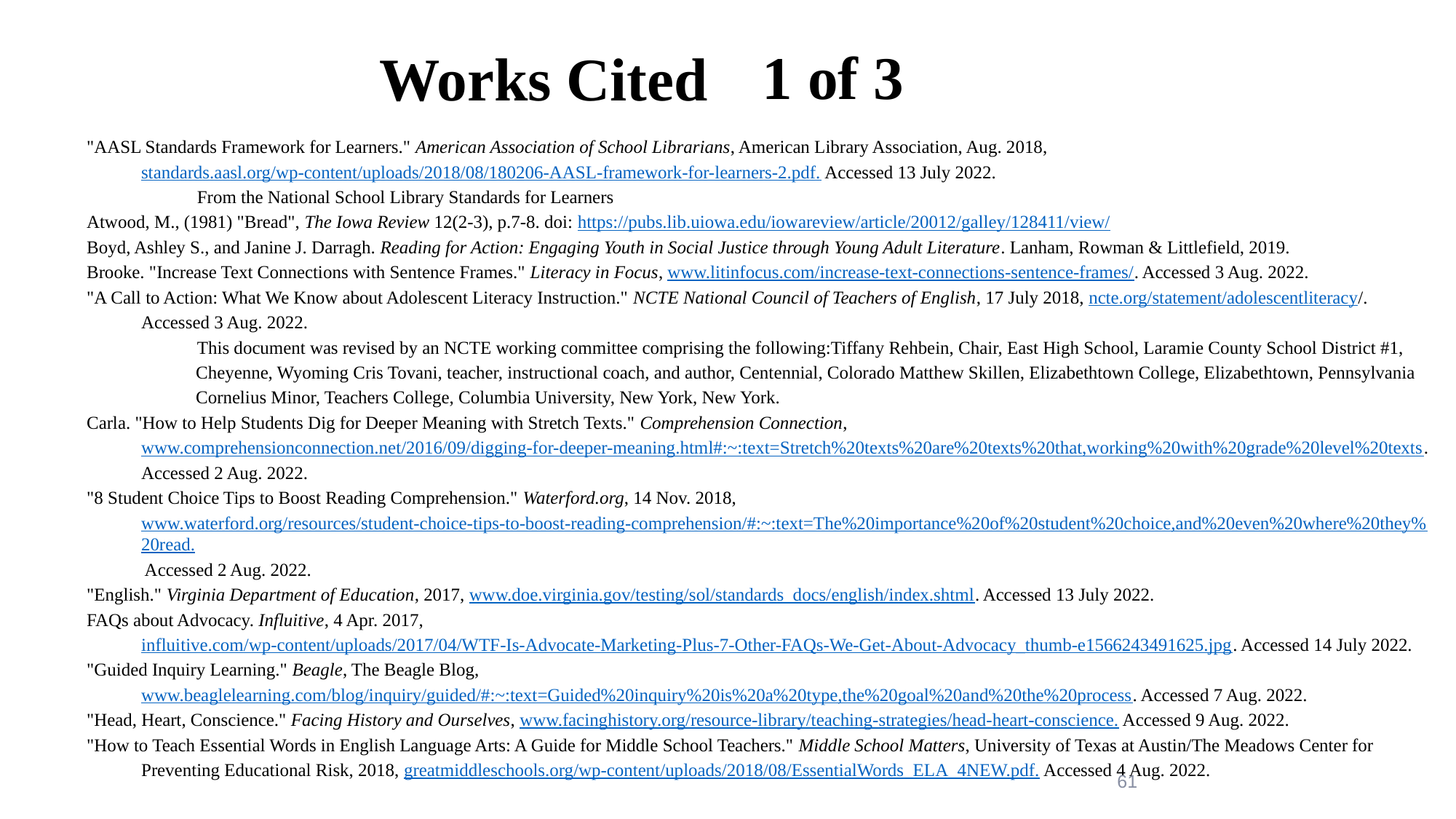

1 of 3
# Works Cited

"AASL Standards Framework for Learners." American Association of School Librarians, American Library Association, Aug. 2018, standards.aasl.org/wp-content/uploads/2018/08/180206-AASL-framework-for-learners-2.pdf. Accessed 13 July 2022.
From the National School Library Standards for Learners
Atwood, M., (1981) "Bread", The Iowa Review 12(2-3), p.7-8. doi: https://pubs.lib.uiowa.edu/iowareview/article/20012/galley/128411/view/
Boyd, Ashley S., and Janine J. Darragh. Reading for Action: Engaging Youth in Social Justice through Young Adult Literature. Lanham, Rowman & Littlefield, 2019.
Brooke. "Increase Text Connections with Sentence Frames." Literacy in Focus, www.litinfocus.com/increase-text-connections-sentence-frames/. Accessed 3 Aug. 2022.
"A Call to Action: What We Know about Adolescent Literacy Instruction." NCTE National Council of Teachers of English, 17 July 2018, ncte.org/statement/adolescentliteracy/. Accessed 3 Aug. 2022.
This document was revised by an NCTE working committee comprising the following:Tiffany Rehbein, Chair, East High School, Laramie County School District #1, Cheyenne, Wyoming Cris Tovani, teacher, instructional coach, and author, Centennial, Colorado Matthew Skillen, Elizabethtown College, Elizabethtown, Pennsylvania Cornelius Minor, Teachers College, Columbia University, New York, New York.
Carla. "How to Help Students Dig for Deeper Meaning with Stretch Texts." Comprehension Connection, www.comprehensionconnection.net/2016/09/digging-for-deeper-meaning.html#:~:text=Stretch%20texts%20are%20texts%20that,working%20with%20grade%20level%20texts. Accessed 2 Aug. 2022.
"8 Student Choice Tips to Boost Reading Comprehension." Waterford.org, 14 Nov. 2018, www.waterford.org/resources/student-choice-tips-to-boost-reading-comprehension/#:~:text=The%20importance%20of%20student%20choice,and%20even%20where%20they%20read. Accessed 2 Aug. 2022.
"English." Virginia Department of Education, 2017, www.doe.virginia.gov/testing/sol/standards_docs/english/index.shtml. Accessed 13 July 2022.
FAQs about Advocacy. Influitive, 4 Apr. 2017, influitive.com/wp-content/uploads/2017/04/WTF-Is-Advocate-Marketing-Plus-7-Other-FAQs-We-Get-About-Advocacy_thumb-e1566243491625.jpg. Accessed 14 July 2022.
"Guided Inquiry Learning." Beagle, The Beagle Blog, www.beaglelearning.com/blog/inquiry/guided/#:~:text=Guided%20inquiry%20is%20a%20type,the%20goal%20and%20the%20process. Accessed 7 Aug. 2022.
"Head, Heart, Conscience." Facing History and Ourselves, www.facinghistory.org/resource-library/teaching-strategies/head-heart-conscience. Accessed 9 Aug. 2022.
"How to Teach Essential Words in English Language Arts: A Guide for Middle School Teachers." Middle School Matters, University of Texas at Austin/The Meadows Center for Preventing Educational Risk, 2018, greatmiddleschools.org/wp-content/uploads/2018/08/EssentialWords_ELA_4NEW.pdf. Accessed 4 Aug. 2022.
61